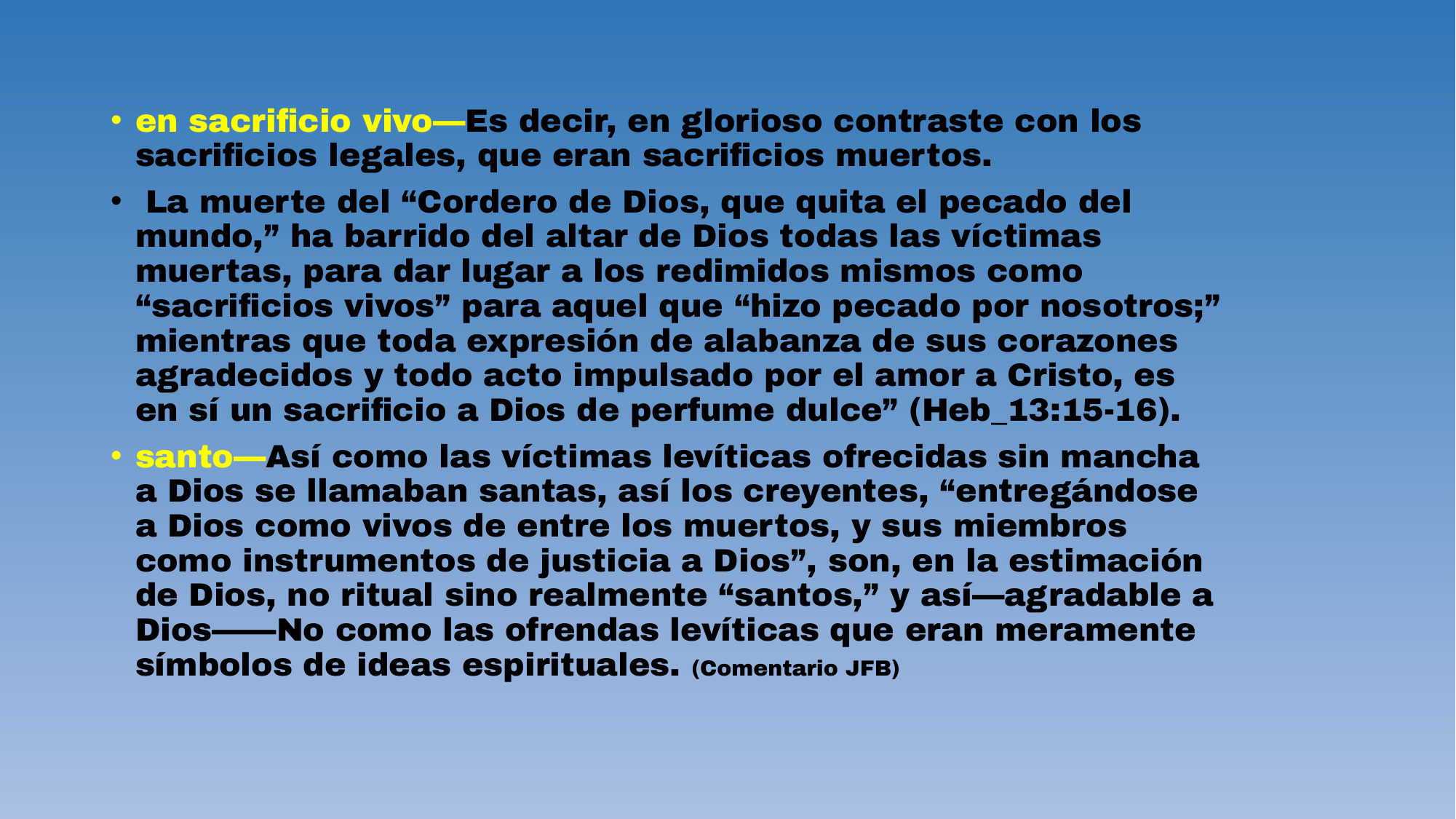

en sacrificio vivo—Es decir, en glorioso contraste con los sacrificios legales, que eran sacrificios muertos.
 La muerte del “Cordero de Dios, que quita el pecado del mundo,” ha barrido del altar de Dios todas las víctimas muertas, para dar lugar a los redimidos mismos como “sacrificios vivos” para aquel que “hizo pecado por nosotros;” mientras que toda expresión de alabanza de sus corazones agradecidos y todo acto impulsado por el amor a Cristo, es en sí un sacrificio a Dios de perfume dulce” (Heb_13:15-16).
santo—Así como las víctimas levíticas ofrecidas sin mancha a Dios se llamaban santas, así los creyentes, “entregándose a Dios como vivos de entre los muertos, y sus miembros como instrumentos de justicia a Dios”, son, en la estimación de Dios, no ritual sino realmente “santos,” y así—agradable a Dios——No como las ofrendas levíticas que eran meramente símbolos de ideas espirituales. (Comentario JFB)